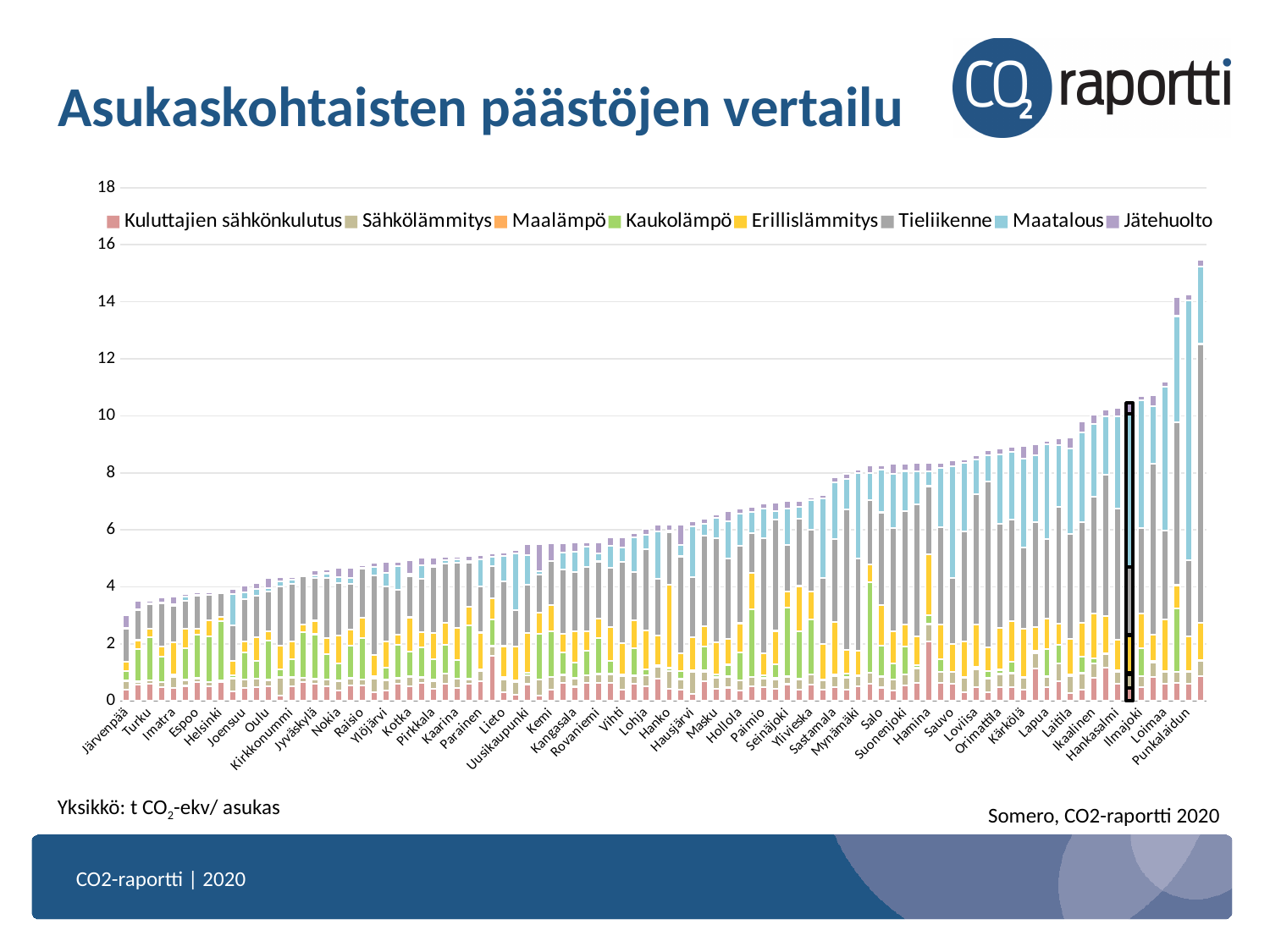

# Asukaskohtaisten päästöjen vertailu

### Chart

| Category |  |  |  |  |  |  |  |  |
|---|---|---|---|---|---|---|---|---|
| Järvenpää | 0.3981635272502899 | 0.3054620027542114 | 0.014603226445615292 | 0.34135758876800537 | 0.32156071066856384 | 1.152820348739624 | 0.0172209944576025 | 0.44309842586517334 |
| Tampere | 0.5635281205177307 | 0.10942265391349792 | 0.008180287666618824 | 1.132678508758545 | 0.3182646632194519 | 1.048086404800415 | 0.027698935940861702 | 0.30302515625953674 |
| Turku | 0.5957663059234619 | 0.1217929795384407 | 0.012096275575459003 | 1.493796944618225 | 0.30888038873672485 | 0.8570685386657715 | 0.028414759784936905 | 0.0944458618760109 |
| Kerava | 0.47212356328964233 | 0.18473663926124573 | 0.008667421527206898 | 0.8752665519714355 | 0.36144980788230896 | 1.5220469236373901 | 0.011653052642941475 | 0.18888261914253235 |
| Imatra | 0.46315857768058777 | 0.38890424370765686 | 0.004817232023924589 | 0.07566885650157928 | 1.1209099292755127 | 1.2708954811096191 | 0.07899970561265945 | 0.2464812994003296 |
| Vaasa | 0.5279791355133057 | 0.19522647559642792 | 0.0164173673838377 | 1.108741044998169 | 0.6693336963653564 | 0.9969202280044556 | 0.15030907094478607 | 0.09747938066720963 |
| Espoo | 0.6617358326911926 | 0.12283530086278915 | 0.011068766005337238 | 1.51619553565979 | 0.21938692033290863 | 1.1717863082885742 | 0.011520612984895706 | 0.08424846827983856 |
| Kauniainen | 0.5199308395385742 | 0.14204314351081848 | 0.01209673099219799 | 1.5870380401611328 | 0.5616174340248108 | 0.8920637369155884 | 0.011614304967224598 | 0.07557898759841919 |
| Helsinki | 0.6521463394165039 | 0.05156269297003746 | 0.0028322970028966665 | 2.0843522548675537 | 0.144038125872612 | 0.8381134271621704 | 0.005281003657728434 | 0.06939452141523361 |
| Pornainen | 0.3229876756668091 | 0.4479333758354187 | 0.026496589183807373 | 0.0979570597410202 | 0.5185820460319519 | 1.2443281412124634 | 1.0936256647109985 | 0.17065156996250153 |
| Joensuu | 0.44253137707710266 | 0.30109903216362 | 0.00969698466360569 | 0.9519708752632141 | 0.39336833357810974 | 1.4688502550125122 | 0.2399783581495285 | 0.2355259656906128 |
| Rauma | 0.4806419610977173 | 0.30278441309928894 | 0.00954648107290268 | 0.6009904146194458 | 0.838557243347168 | 1.4463822841644287 | 0.2497335821390152 | 0.20838120579719543 |
| Oulu | 0.5139869451522827 | 0.22123871743679047 | 0.011184022761881351 | 1.3762588500976562 | 0.3218446969985962 | 1.39737069606781 | 0.10311824828386307 | 0.3560919463634491 |
| Tuusula | 0.1990237534046173 | 0.6003550887107849 | 0.03502865880727768 | 0.2768917679786682 | 0.8377359509468079 | 2.073484182357788 | 0.17222191393375397 | 0.14027754962444305 |
| Kirkkonummi | 0.5143787860870361 | 0.30919259786605835 | 0.020459922030568123 | 0.623802900314331 | 0.6103017926216125 | 2.0377037525177 | 0.1433253139257431 | 0.09118523448705673 |
| Vantaa | 0.6517411470413208 | 0.15641283988952637 | 0.007898690178990364 | 1.587489366531372 | 0.27778539061546326 | 1.6772207021713257 | 0.015959829092025757 | 0.07204572856426239 |
| Jyväskylä | 0.5927226543426514 | 0.16926904022693634 | 0.013165943324565887 | 1.562281608581543 | 0.4755696654319763 | 1.5013611316680908 | 0.09159425646066666 | 0.179701566696167 |
| Hyvinkää | 0.5114280581474304 | 0.23629207909107208 | 0.00910072773694992 | 0.8937510848045349 | 0.5618562698364258 | 2.1072871685028076 | 0.15626683831214905 | 0.14469672739505768 |
| Nokia | 0.3588249981403351 | 0.330194354057312 | 0.031117308884859085 | 0.6055033206939697 | 0.9744322896003723 | 1.8329838514328003 | 0.20825891196727753 | 0.31263965368270874 |
| Kajaani | 0.5508650541305542 | 0.24430963397026062 | 0.01944291964173317 | 1.1169354915618896 | 0.5744920969009399 | 1.586091160774231 | 0.2206907421350479 | 0.35537514090538025 |
| Raisio | 0.5346243977546692 | 0.21690407395362854 | 0.011463750153779984 | 1.440130591392517 | 0.713298499584198 | 1.7317384481430054 | 0.021988457068800926 | 0.09324867278337479 |
| Nurmijärvi | 0.3160325586795807 | 0.45664435625076294 | 0.022724773734807968 | 0.06857018172740936 | 0.7455400228500366 | 2.7818009853363037 | 0.30485543608665466 | 0.15809108316898346 |
| Ylöjärvi | 0.3769190013408661 | 0.346988707780838 | 0.03277336433529854 | 0.4042632281780243 | 0.9321007132530212 | 1.9277867078781128 | 0.4654061794281006 | 0.38130322098731995 |
| Kuopio | 0.5970176458358765 | 0.19831527769565582 | 0.009643010795116425 | 1.166011929512024 | 0.3425001800060272 | 1.5767204761505127 | 0.8463768362998962 | 0.14163310825824738 |
| Kotka | 0.507822573184967 | 0.34749701619148254 | 0.0128959771245718 | 0.8729420304298401 | 1.1910450458526611 | 1.450058937072754 | 0.06374747306108475 | 0.48126906156539917 |
| Lappeenranta | 0.6198028922080994 | 0.20361177623271942 | 0.006709771696478128 | 1.042517900466919 | 0.5392321944236755 | 1.8789544105529785 | 0.46846288442611694 | 0.2606125473976135 |
| Pirkkala | 0.4122270941734314 | 0.2874259352684021 | 0.06435616314411163 | 0.7089264988899231 | 0.9153064489364624 | 2.306394338607788 | 0.048093412071466446 | 0.2913261950016022 |
| Riihimäki | 0.5924924612045288 | 0.3598249554634094 | 0.00881786085665226 | 1.0190874338150024 | 0.7471975684165955 | 2.0925002098083496 | 0.12623624503612518 | 0.09606628119945526 |
| Kaarina | 0.4411766231060028 | 0.3262558877468109 | 0.0245017409324646 | 0.6316889524459839 | 1.1335731744766235 | 2.2847235202789307 | 0.12072843313217163 | 0.09717250615358353 |
| Lahti | 0.6151202917098999 | 0.1511070877313614 | 0.006562280468642712 | 1.8793349266052246 | 0.6556533575057983 | 1.5365239381790161 | 0.07019717246294022 | 0.16686905920505524 |
| Parainen | 0.6892447471618652 | 0.3661464750766754 | 0.026216210797429085 | 0.03086129203438759 | 1.2851073741912842 | 1.6198047399520874 | 0.95606929063797 | 0.1549149751663208 |
| Naantali | 1.5947288274765015 | 0.31063979864120483 | 0.019884927198290825 | 0.9318733811378479 | 0.7323184609413147 | 1.1396458148956299 | 0.33085575699806213 | 0.10826190561056137 |
| Lieto | 0.3051813244819641 | 0.4441179931163788 | 0.01906026527285576 | 0.08514788001775742 | 1.0692211389541626 | 2.2623231410980225 | 0.8919103741645813 | 0.11293888837099075 |
| Rusko | 0.2110527902841568 | 0.46339863538742065 | 0.03766265884041786 | 0.004096845164895058 | 1.2048925161361694 | 1.2712488174438477 | 1.9911249876022339 | 0.11655405908823013 |
| Uusikaupunki | 0.5861890912055969 | 0.3072163164615631 | 0.0076467846520245075 | 0.07571117579936981 | 1.4180291891098022 | 1.6933906078338623 | 1.0143147706985474 | 0.40333178639411926 |
| Varkaus | 0.17386159300804138 | 0.5736441016197205 | 0.005675542633980513 | 1.5954838991165161 | 0.7430711388587952 | 1.3510485887527466 | 0.1031779795885086 | 0.965870201587677 |
| Kemi | 0.40456461906433105 | 0.43810251355171204 | 0.003631230443716049 | 1.5899488925933838 | 0.9390591979026794 | 1.5339264869689941 | 0.004729584790766239 | 0.6018029451370239 |
| Mikkeli | 0.6429089307785034 | 0.2593686282634735 | 0.018129603937268257 | 0.7890708446502686 | 0.632980465888977 | 2.2736032009124756 | 0.5788353681564331 | 0.3329135477542877 |
| Kangasala | 0.49987611174583435 | 0.2831231355667114 | 0.021325888112187386 | 0.5439462065696716 | 1.094966173171997 | 2.0743932723999023 | 0.7199264168739319 | 0.30823150277137756 |
| Hämeenlinna | 0.634942889213562 | 0.2669930160045624 | 0.010282961651682854 | 0.8617246747016907 | 0.6697710156440735 | 2.259636878967285 | 0.6978987455368042 | 0.1630854606628418 |
| Rovaniemi | 0.6211771368980408 | 0.3246532082557678 | 0.020510148257017136 | 1.2320178747177124 | 0.6822840571403503 | 2.010557174682617 | 0.29325389862060547 | 0.38481080532073975 |
| Kouvola | 0.6263623237609863 | 0.31381580233573914 | 0.010377819649875164 | 0.46382617950439453 | 1.1765949726104736 | 2.0775485038757324 | 0.7807096242904663 | 0.2761121988296509 |
| Vihti | 0.4056217074394226 | 0.4651181995868683 | 0.01778356172144413 | 0.047220099717378616 | 1.0936859846115112 | 2.8566365242004395 | 0.505145788192749 | 0.34562426805496216 |
| Kokkola | 0.5959338545799255 | 0.29009920358657837 | 0.01788031868636608 | 0.9559568762779236 | 0.9792709946632385 | 1.6702460050582886 | 1.2401041984558105 | 0.13531631231307983 |
| Lohja | 0.5163419246673584 | 0.37434837222099304 | 0.019157351925969124 | 0.2012437880039215 | 1.359311819076538 | 2.847789764404297 | 0.498237669467926 | 0.20374248921871185 |
| Kemiönsaari | 0.7705909013748169 | 0.4226061999797821 | 0.01650771126151085 | 0.04983366280794144 | 1.0455877780914307 | 1.9862712621688843 | 1.6651675701141357 | 0.22191734611988068 |
| Hanko | 0.43324437737464905 | 0.601140022277832 | 0.011614751070737839 | 0.1048678308725357 | 2.9257848262786865 | 1.8529077768325806 | 0.04908701777458191 | 0.21500147879123688 |
| Äänekoski | 0.3831935226917267 | 0.3781077265739441 | 0.00806332752108574 | 0.2879899740219116 | 0.6094969511032104 | 3.402287006378174 | 0.4054056704044342 | 0.7233812808990479 |
| Hausjärvi | 0.25606149435043335 | 0.7763130068778992 | 0.010753050446510315 | 0.019327977672219276 | 1.1838040351867676 | 2.091384172439575 | 1.7871228456497192 | 0.18579278886318207 |
| Sipoo | 0.6903107762336731 | 0.31930047273635864 | 0.07981041073799133 | 0.8300243020057678 | 0.7045249342918396 | 3.1588478088378906 | 0.4409589469432831 | 0.16929355263710022 |
| Masku | 0.41726499795913696 | 0.40251055359840393 | 0.03128993511199951 | 0.06578803807497025 | 1.134711503982544 | 3.66784930229187 | 0.7026160359382629 | 0.11730112135410309 |
| Suomussalmi | 0.46911394596099854 | 0.3795837461948395 | 0.008869292214512825 | 0.41404038667678833 | 0.9083174467086792 | 2.8244898319244385 | 1.3002830743789673 | 0.36383241415023804 |
| Hollola | 0.37292423844337463 | 0.3419479727745056 | 0.0155193991959095 | 0.9774555563926697 | 1.017953872680664 | 2.7138757705688477 | 1.129687786102295 | 0.1731102466583252 |
| Forssa | 0.5114510655403137 | 0.33086952567100525 | 0.00891852006316185 | 2.36966872215271 | 1.2827070951461792 | 1.3915282487869263 | 0.7405685186386108 | 0.15950462222099304 |
| Paimio | 0.49150875210762024 | 0.29881712794303894 | 0.011340071447193623 | 0.094692662358284 | 0.7857781648635864 | 4.030856132507324 | 1.0413166284561157 | 0.16705165803432465 |
| Lempäälä | 0.43254056572914124 | 0.3108034133911133 | 0.059715982526540756 | 0.4726153016090393 | 1.1812885999679565 | 3.893483877182007 | 0.3144093453884125 | 0.29222744703292847 |
| Seinäjoki | 0.5865234136581421 | 0.26702141761779785 | 0.009414934553205967 | 2.412494421005249 | 0.5704516768455505 | 1.6116364002227783 | 1.2831189632415771 | 0.2617948353290558 |
| Karkkila | 0.39743825793266296 | 0.3681918680667877 | 0.008492168970406055 | 1.6651591062545776 | 1.5919456481933594 | 2.353426456451416 | 0.4232688844203949 | 0.19910107553005219 |
| Ylivieska | 0.5671371817588806 | 0.3521791696548462 | 0.02075549215078354 | 1.9169868230819702 | 0.9703853130340576 | 2.1728811264038086 | 1.0519359111785889 | 0.0950377881526947 |
| Nousiainen | 0.38358065485954285 | 0.3269573450088501 | 0.015111077576875687 | 0.020501263439655304 | 1.248869776725769 | 2.3208506107330322 | 2.7753188610076904 | 0.1326432079076767 |
| Sastamala | 0.4857766628265381 | 0.37186023592948914 | 0.01496761292219162 | 0.05441261827945709 | 1.8385369777679443 | 2.9015920162200928 | 1.9898384809494019 | 0.18230733275413513 |
| Janakkala | 0.38650235533714294 | 0.43457522988319397 | 0.02322770282626152 | 0.1227555200457573 | 0.8317813873291016 | 4.909931659698486 | 1.0776716470718384 | 0.1780806928873062 |
| Mynämäki | 0.5234655737876892 | 0.36291131377220154 | 0.009605430997908115 | 0.01439509354531765 | 0.8566420078277588 | 3.2203898429870605 | 2.9961960315704346 | 0.13715921342372894 |
| Ilomantsi | 0.6058446168899536 | 0.3739968538284302 | 0.014452025294303894 | 3.1605522632598877 | 0.6206324100494385 | 2.2600975036621094 | 0.9672129154205322 | 0.2557676136493683 |
| Salo | 0.46902379393577576 | 0.3730807602405548 | 0.021743325516581535 | 1.0613280534744263 | 1.4334700107574463 | 3.254167318344116 | 1.4848591089248657 | 0.17342039942741394 |
| Hämeenkyrö | 0.3725643754005432 | 0.36753082275390625 | 0.014214063994586468 | 0.5727514028549194 | 1.1052676439285278 | 3.6288340091705322 | 1.9109522104263306 | 0.3505677580833435 |
| Suonenjoki | 0.5471792221069336 | 0.3734015226364136 | 0.005247772671282291 | 0.9679102897644043 | 0.7760825157165527 | 3.995236873626709 | 1.401811122894287 | 0.26436933875083923 |
| Mäntyharju | 0.6429736614227295 | 0.49263519048690796 | 0.023772327229380608 | 0.10744071006774902 | 1.0104414224624634 | 4.607146739959717 | 1.1733171939849854 | 0.2828393280506134 |
| Hamina | 2.0858497619628906 | 0.6001279950141907 | 0.025513824075460434 | 0.3050329089164734 | 2.116878032684326 | 2.398468255996704 | 0.5191178917884827 | 0.2896127700805664 |
| Kangasniemi | 0.6233696341514587 | 0.3945905864238739 | 0.012785551138222218 | 0.4271068871021271 | 1.229676604270935 | 3.4138612747192383 | 2.0746028423309326 | 0.17989374697208405 |
| Sauvo | 0.5942603349685669 | 0.4242464005947113 | 0.012536455877125263 | 0.0 | 0.9542129039764404 | 2.3331902027130127 | 3.907165288925171 | 0.22503690421581268 |
| Aura | 0.30098044872283936 | 0.510563313961029 | 0.013522172346711159 | 0.009924706071615219 | 1.2490564584732056 | 3.869849443435669 | 2.398068428039551 | 0.13159090280532837 |
| Loviisa | 0.49028512835502625 | 0.620145857334137 | 0.014679172076284885 | 0.05768860504031181 | 1.4899015426635742 | 4.58842658996582 | 1.1931734085083008 | 0.17266280949115753 |
| Mäntsälä | 0.29766637086868286 | 0.48777899146080017 | 0.021519100293517113 | 0.24938732385635376 | 0.8097385764122009 | 5.818085193634033 | 0.9411517977714539 | 0.17818081378936768 |
| Orimattila | 0.48722216486930847 | 0.43580278754234314 | 0.04616863280534744 | 0.12299489974975586 | 1.476239562034607 | 3.651834487915039 | 2.4370696544647217 | 0.19172900915145874 |
| Iitti | 0.48983410000801086 | 0.45957061648368835 | 0.02507401630282402 | 0.4112260043621063 | 1.4016238451004028 | 3.560685396194458 | 2.394460439682007 | 0.1613888293504715 |
| Kärkölä | 0.4059848189353943 | 0.4136175215244293 | 0.005247888155281544 | 0.011964029632508755 | 1.685797929763794 | 2.8457224369049072 | 3.1221792697906494 | 0.4487275183200836 |
| Puumala | 1.1254751682281494 | 0.5583285689353943 | 0.010792320594191551 | 0.04951496422290802 | 0.8478042483329773 | 3.67641282081604 | 2.3588409423828125 | 0.3808756470680237 |
| Lapua | 0.4955448508262634 | 0.34083861112594604 | 0.02150312438607216 | 0.9530858993530273 | 1.084370732307434 | 2.795888662338257 | 3.3037543296813965 | 0.13216912746429443 |
| Padasjoki | 0.7054956555366516 | 0.6040508151054382 | 0.00378014356829226 | 0.6655893325805664 | 0.7402685880661011 | 4.098123073577881 | 2.1617419719696045 | 0.21882347762584686 |
| Laitila | 0.2853088974952698 | 0.5970014333724976 | 0.01018326636403799 | 0.04958294332027435 | 1.2438151836395264 | 3.6693198680877686 | 2.987610340118408 | 0.39009010791778564 |
| Jokioinen | 0.38783499598503113 | 0.5818911194801331 | 0.008731083013117313 | 0.5846296548843384 | 1.1716499328613281 | 3.539717197418213 | 3.1483042240142822 | 0.3841577172279358 |
| Ikaalinen | 0.8229442834854126 | 0.4864298701286316 | 0.012823151424527168 | 0.18099580705165863 | 1.5693621635437012 | 4.094791412353516 | 2.5340194702148438 | 0.3432473838329315 |
| Kuhmoinen | 1.1722995042800903 | 0.4720090329647064 | 0.012817391194403172 | 0.015302135609090328 | 1.2973568439483643 | 4.954704284667969 | 2.068236827850342 | 0.22018049657344818 |
| Hankasalmi | 0.6009767055511475 | 0.41889292001724243 | 0.008433617651462555 | 0.050223156809806824 | 1.0728634595870972 | 4.583020210266113 | 3.2580177783966064 | 0.2964693605899811 |
| -->  Somero | 0.44840577244758606 | 0.49911436438560486 | 0.005866951309144497 | 0.03207756206393242 | 1.3230087757110596 | 2.396125078201294 | 5.359521389007568 | 0.3884557783603668 |
| Ilmajoki | 0.49100011587142944 | 0.3691696226596832 | 0.022800970822572708 | 0.9637167453765869 | 1.2114256620407104 | 2.9968080520629883 | 4.5015668869018555 | 0.14413860440254211 |
| Hirvensalmi | 0.8286988735198975 | 0.529886782169342 | 0.024729324504733086 | 0.028624264523386955 | 0.9062350988388062 | 6.013942718505859 | 1.9993832111358643 | 0.38977184891700745 |
| Loimaa | 0.6066802144050598 | 0.4005744457244873 | 0.012182704173028469 | 0.019763749092817307 | 1.8184278011322021 | 3.1080143451690674 | 5.0619425773620605 | 0.18282048404216766 |
| Juva | 0.6362348198890686 | 0.36812081933021545 | 0.020568950101733208 | 2.216254472732544 | 0.8182932138442993 | 5.714383602142334 | 3.723046064376831 | 0.6815926432609558 |
| Punkalaidun | 0.589491605758667 | 0.43705227971076965 | 0.0034720455296337605 | 0.010842322371900082 | 1.2107923030853271 | 2.678163766860962 | 9.12019157409668 | 0.21539774537086487 |
| Pertunmaa | 0.8818178176879883 | 0.5168468356132507 | 0.013550103642046452 | 0.02530352771282196 | 1.3068232536315918 | 9.774291038513184 | 2.716437816619873 | 0.23934461176395416 |
Yksikkö: t CO2-ekv/ asukas
Somero, CO2-raportti 2020